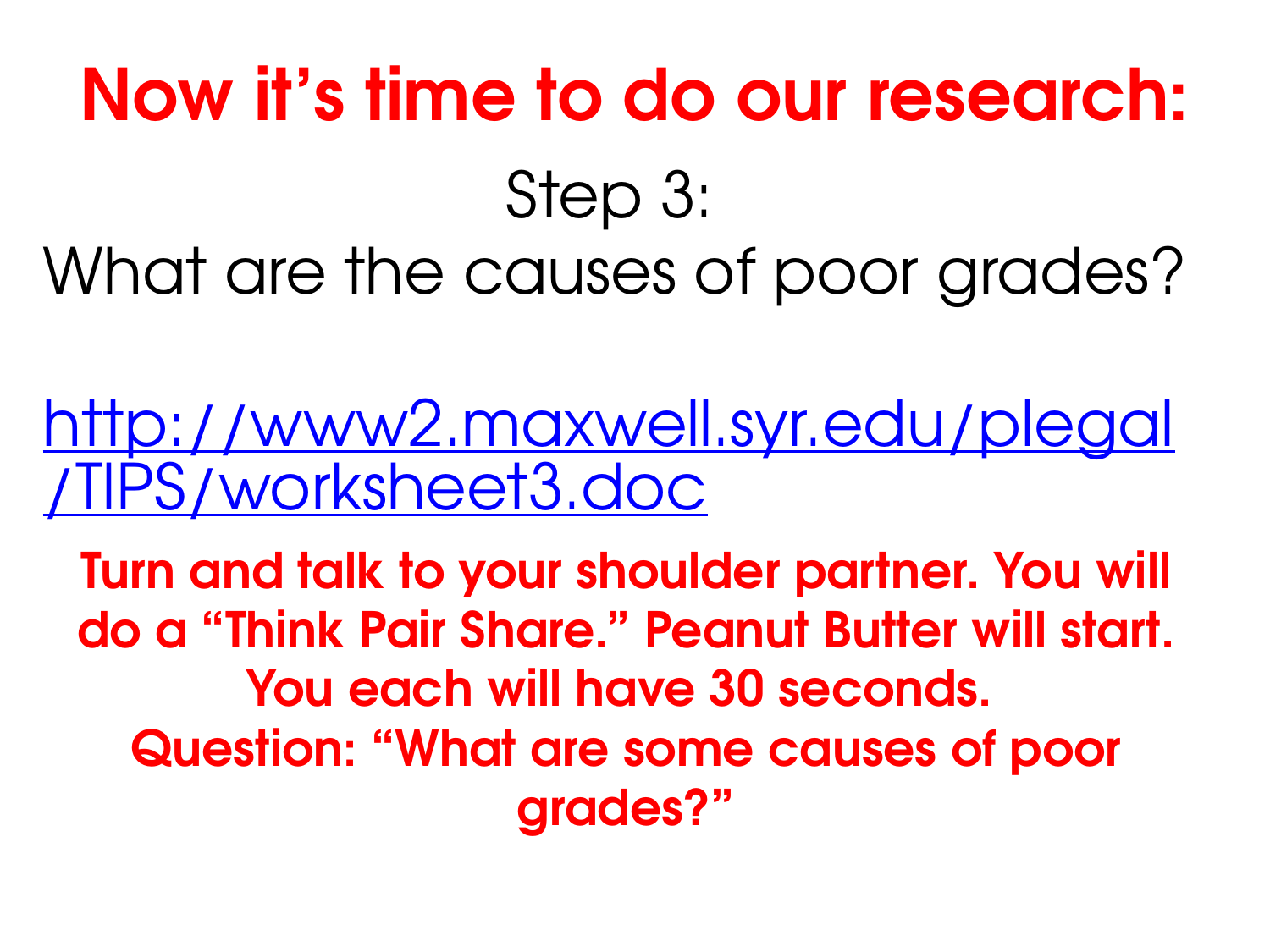

# Now it’s time to do our research:
Step 3:
What are the causes of poor grades?

http://www2.maxwell.syr.edu/plegal/TIPS/worksheet3.doc

Turn and talk to your shoulder partner. You will do a “Think Pair Share.” Peanut Butter will start.
You each will have 30 seconds.
Question: “What are some causes of poor grades?”